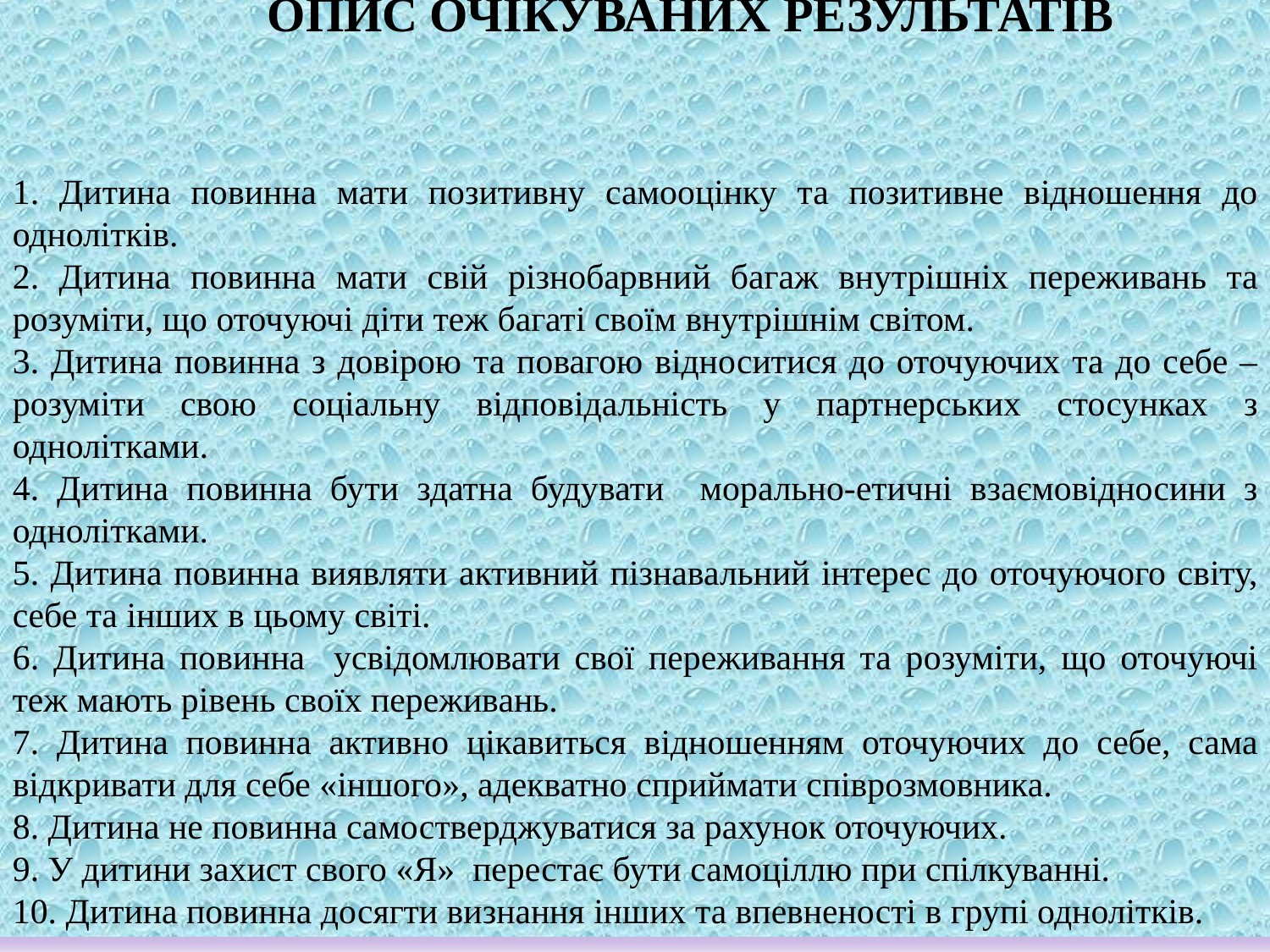

Опис очікуваних результатів

1. Дитина повинна мати позитивну самооцінку та позитивне відношення до однолітків.
2. Дитина повинна мати свій різнобарвний багаж внутрішніх переживань та розуміти, що оточуючі діти теж багаті своїм внутрішнім світом.
3. Дитина повинна з довірою та повагою відноситися до оточуючих та до себе – розуміти свою соціальну відповідальність у партнерських стосунках з однолітками.
4. Дитина повинна бути здатна будувати  морально-етичні взаємовідносини з однолітками.
5. Дитина повинна виявляти активний пізнавальний інтерес до оточуючого світу, себе та інших в цьому світі.
6. Дитина повинна  усвідомлювати свої переживання та розуміти, що оточуючі теж мають рівень своїх переживань.
7. Дитина повинна активно цікавиться відношенням оточуючих до себе, сама відкривати для себе «іншого», адекватно сприймати співрозмовника.
8. Дитина не повинна самостверджуватися за рахунок оточуючих.
9. У дитини захист свого «Я»  перестає бути самоціллю при спілкуванні.
10. Дитина повинна досягти визнання інших та впевненості в групі однолітків.